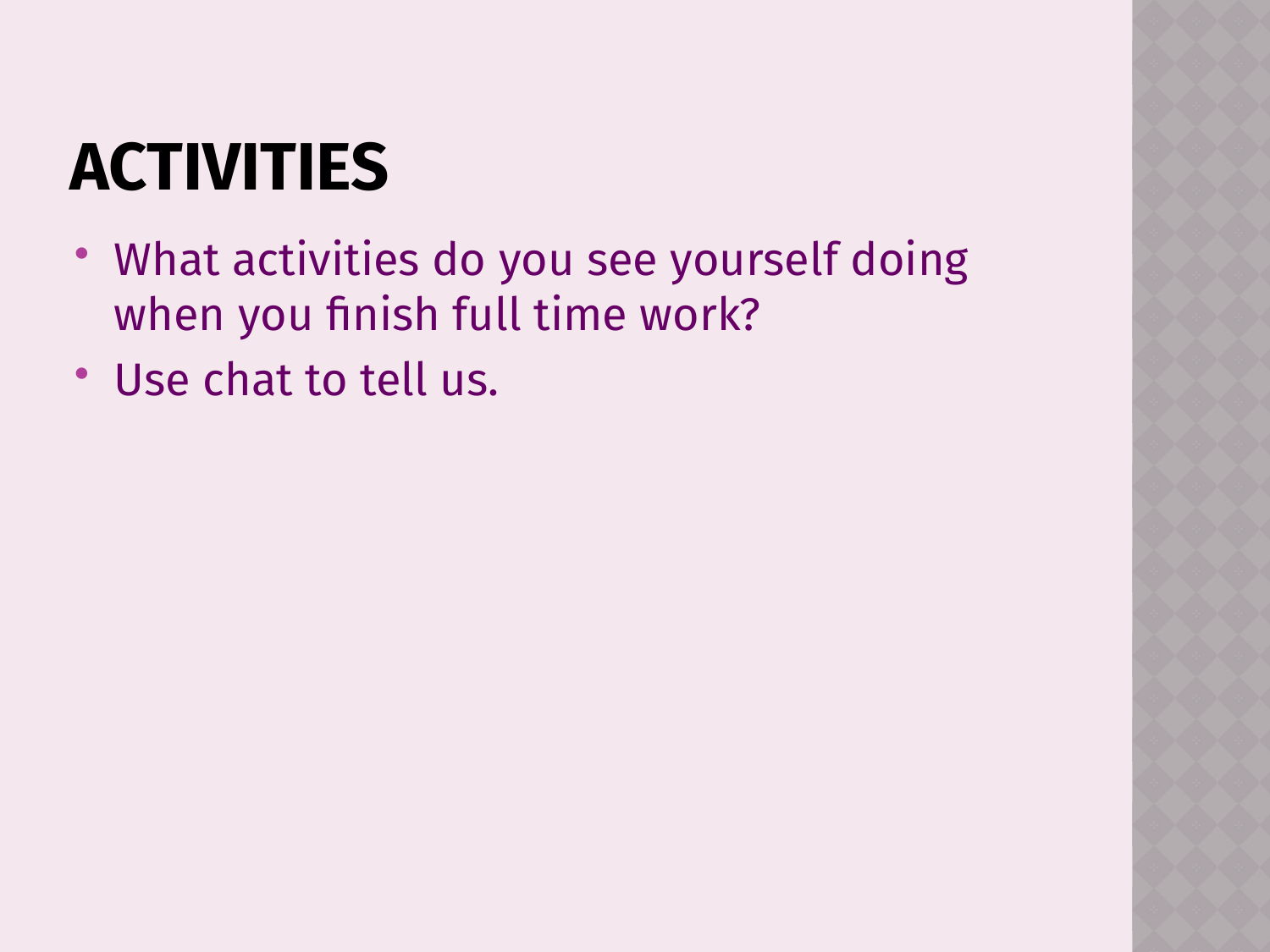

# activities
What activities do you see yourself doing when you finish full time work?
Use chat to tell us.